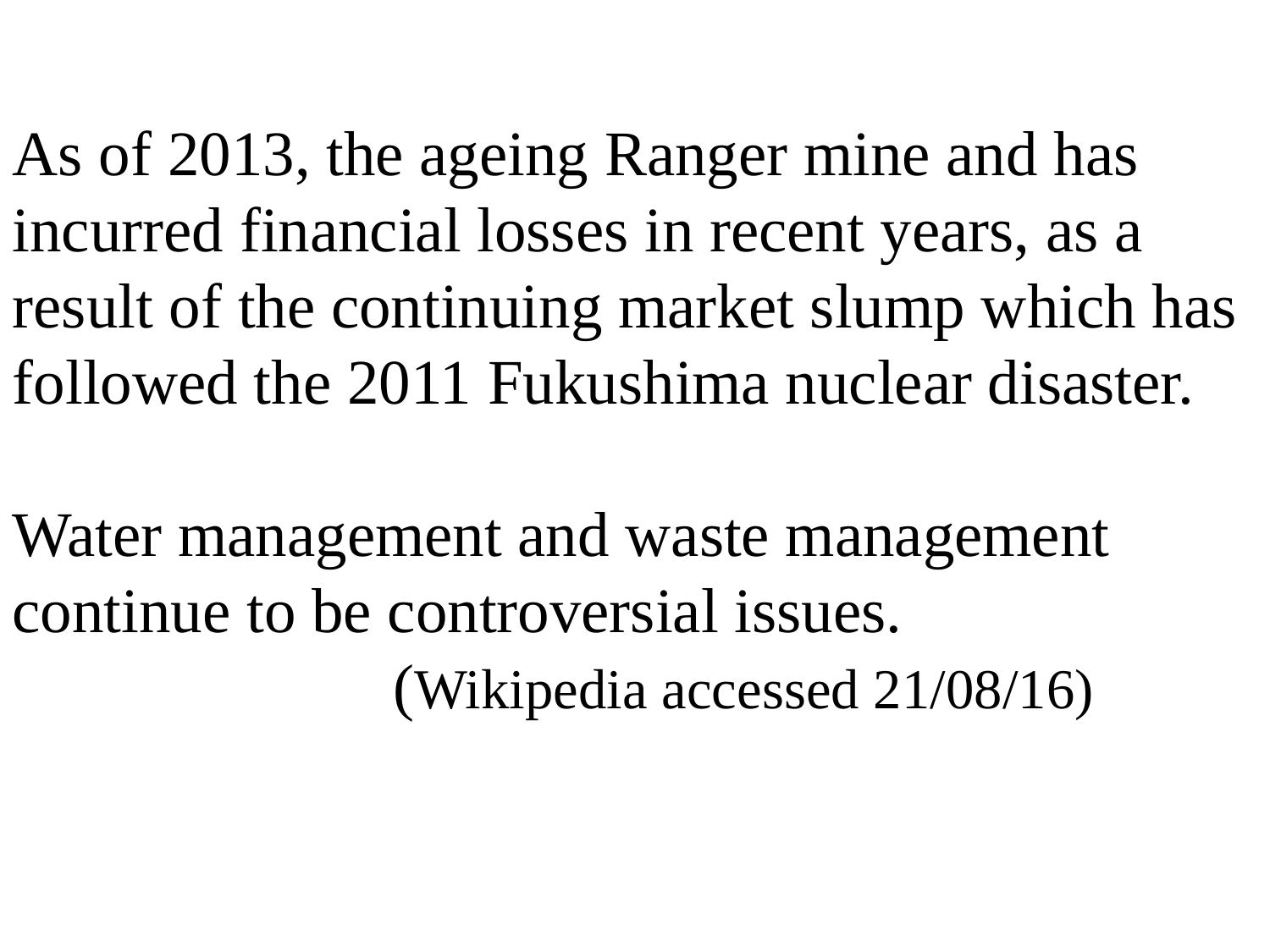

As of 2013, the ageing Ranger mine and has incurred financial losses in recent years, as a result of the continuing market slump which has followed the 2011 Fukushima nuclear disaster.

Water management and waste management continue to be controversial issues.
			(Wikipedia accessed 21/08/16)